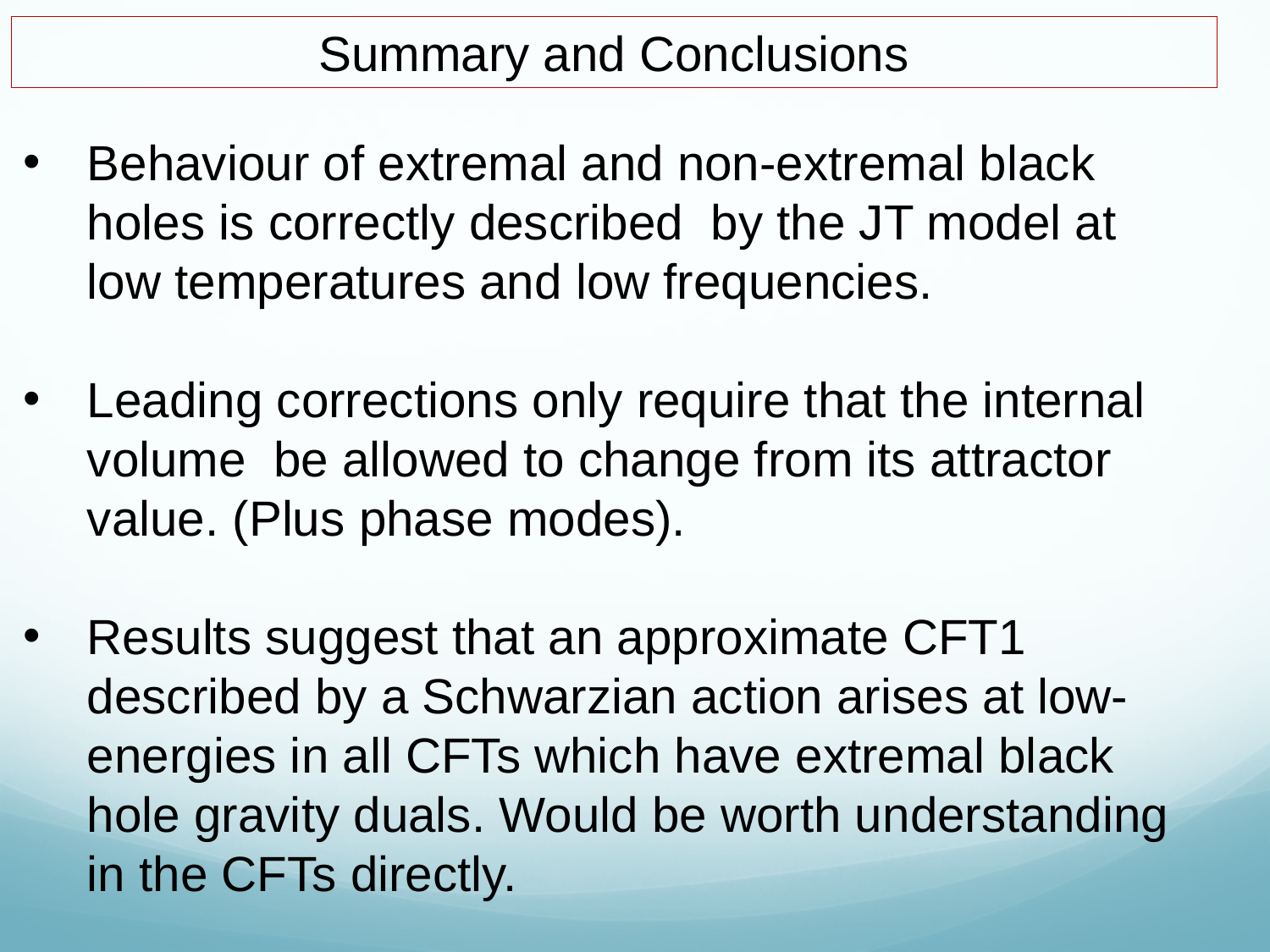

Summary and Conclusions
Behaviour of extremal and non-extremal black holes is correctly described  by the JT model at low temperatures and low frequencies.

Leading corrections only require that the internal volume  be allowed to change from its attractor value. (Plus phase modes).

Results suggest that an approximate CFT1 described by a Schwarzian action arises at low-energies in all CFTs which have extremal black hole gravity duals. Would be worth understanding in the CFTs directly.